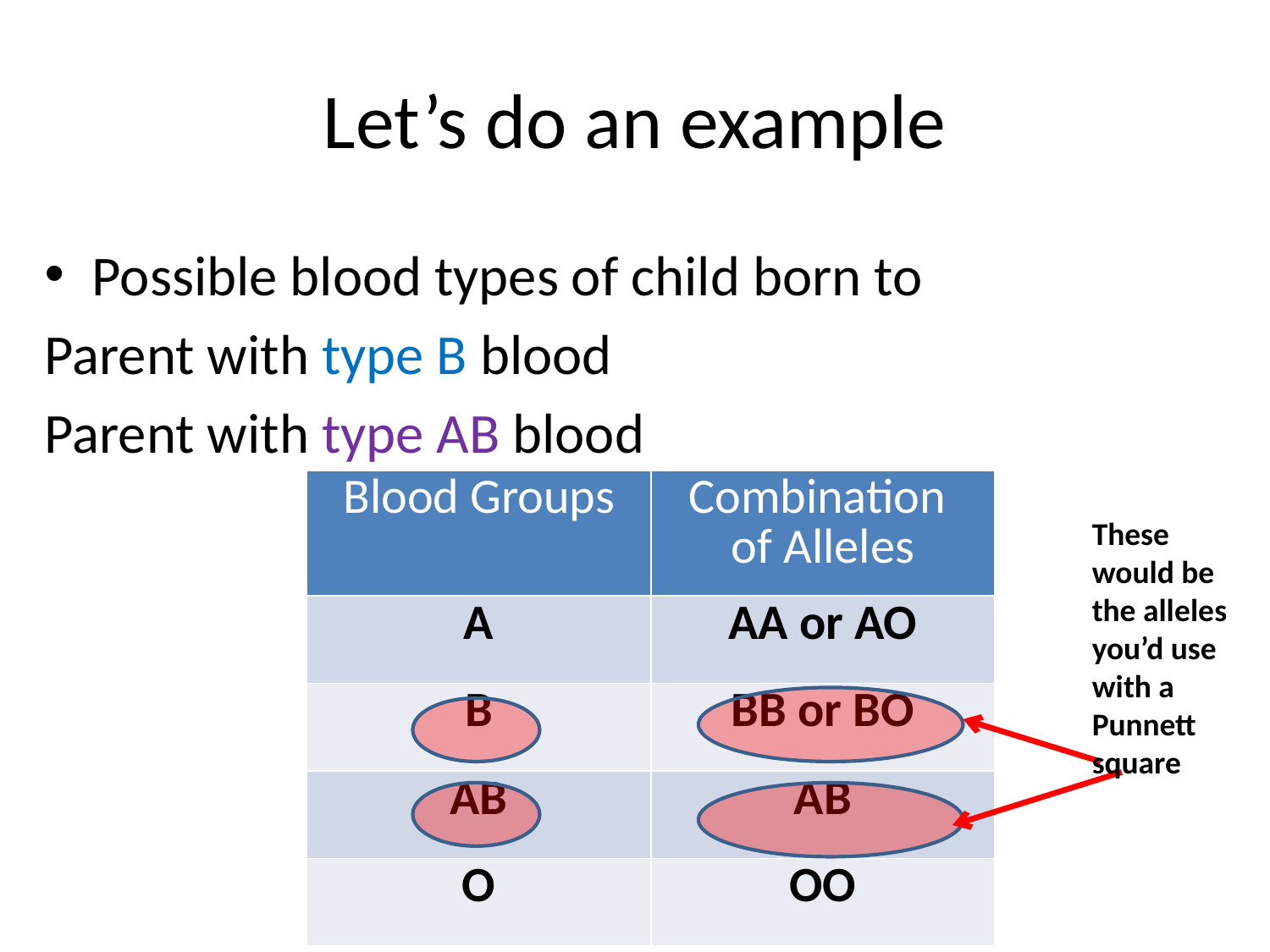

# Let’s do an example
Possible blood types of child born to
Parent with type B blood
Parent with type AB blood
| Blood Groups | Combination of Alleles |
| --- | --- |
| A | AA or AO |
| B | BB or BO |
| AB | AB |
| O | OO |
These would be the alleles you’d use with a Punnett square